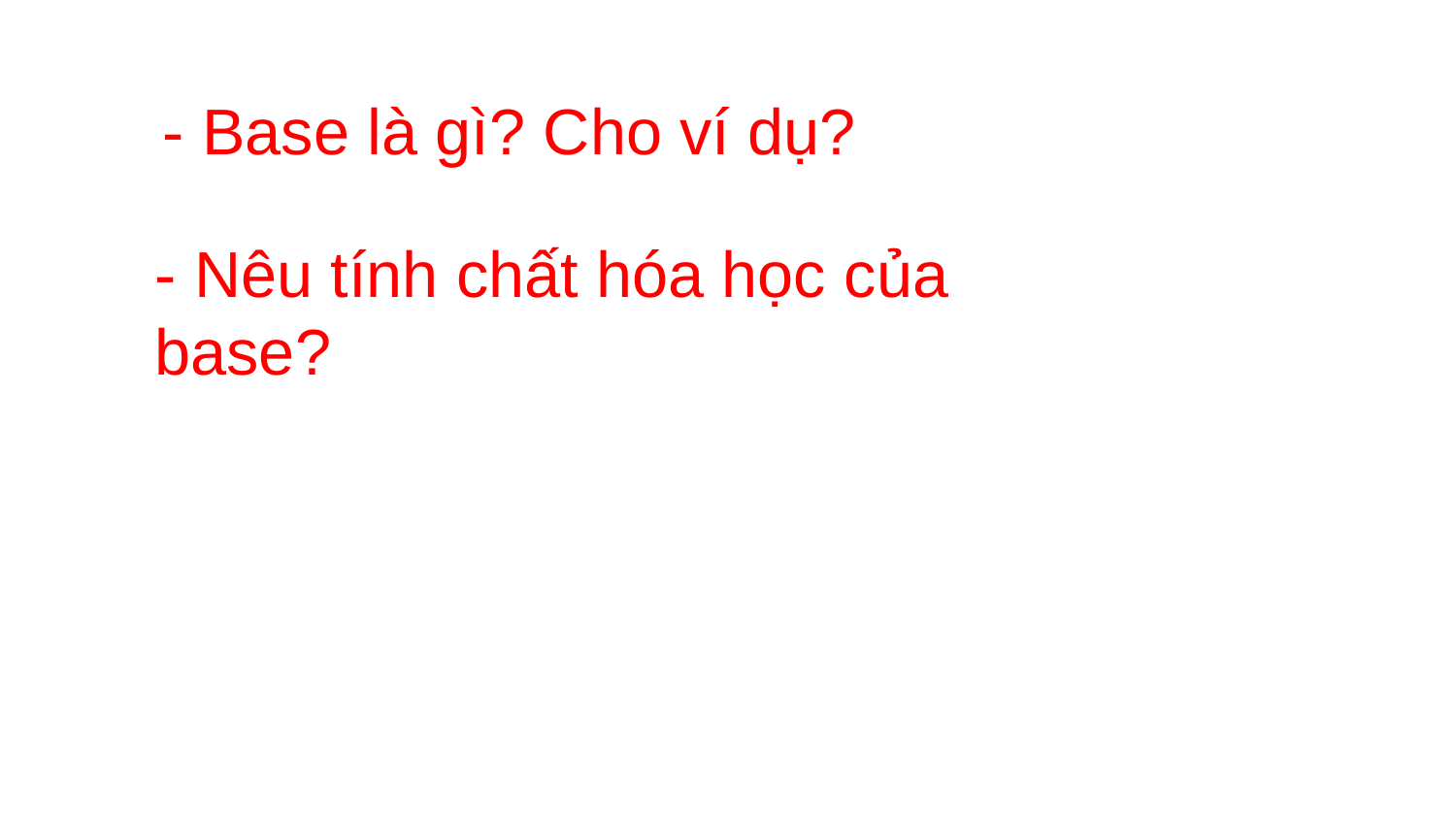

- Base là gì? Cho ví dụ?
- Nêu tính chất hóa học của base?